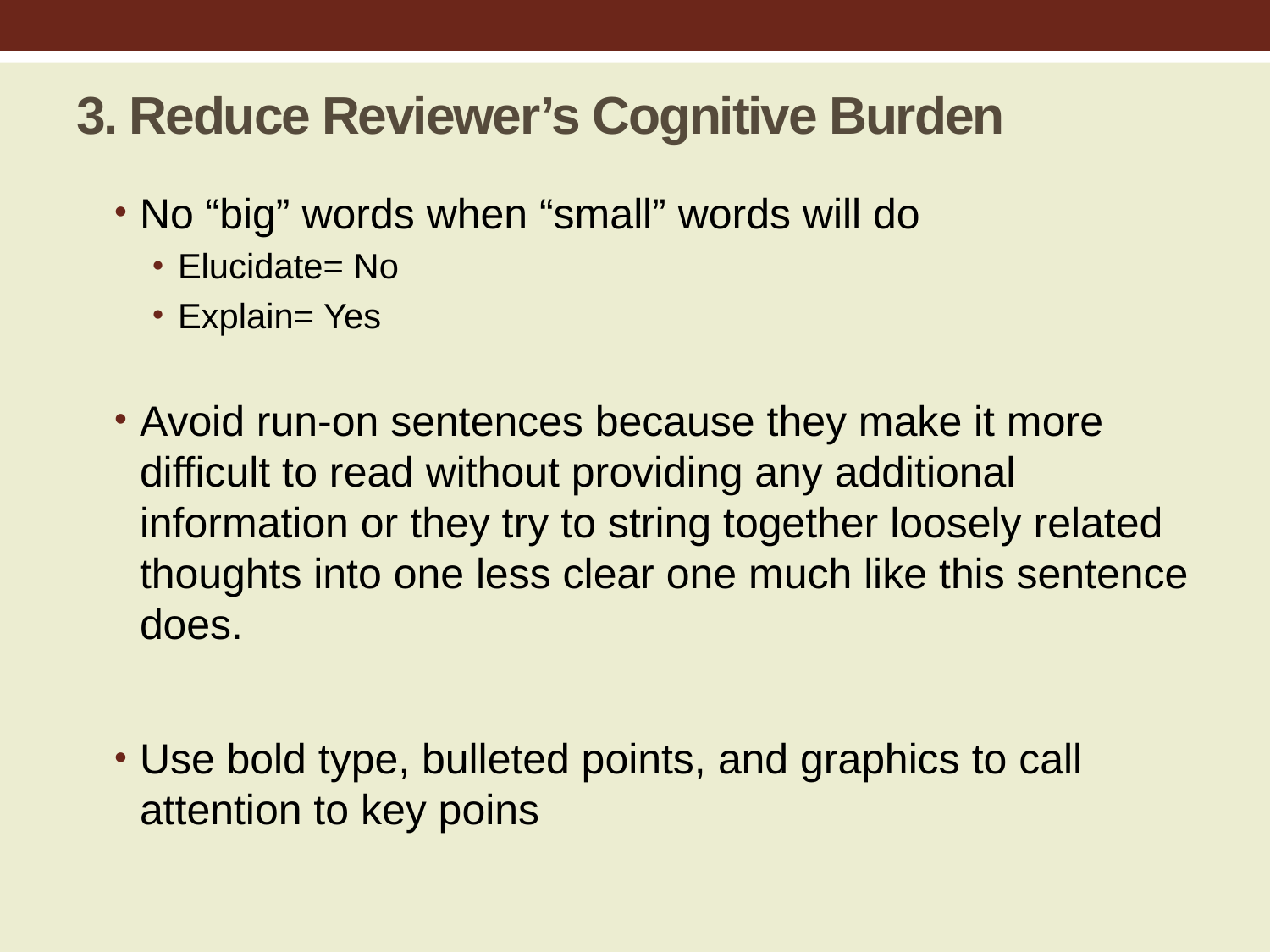

# 3. Reduce Reviewer’s Cognitive Burden
No “big” words when “small” words will do
Elucidate= No
Explain= Yes

Avoid run-on sentences because they make it more difficult to read without providing any additional information or they try to string together loosely related thoughts into one less clear one much like this sentence does.

Use bold type, bulleted points, and graphics to call attention to key poins